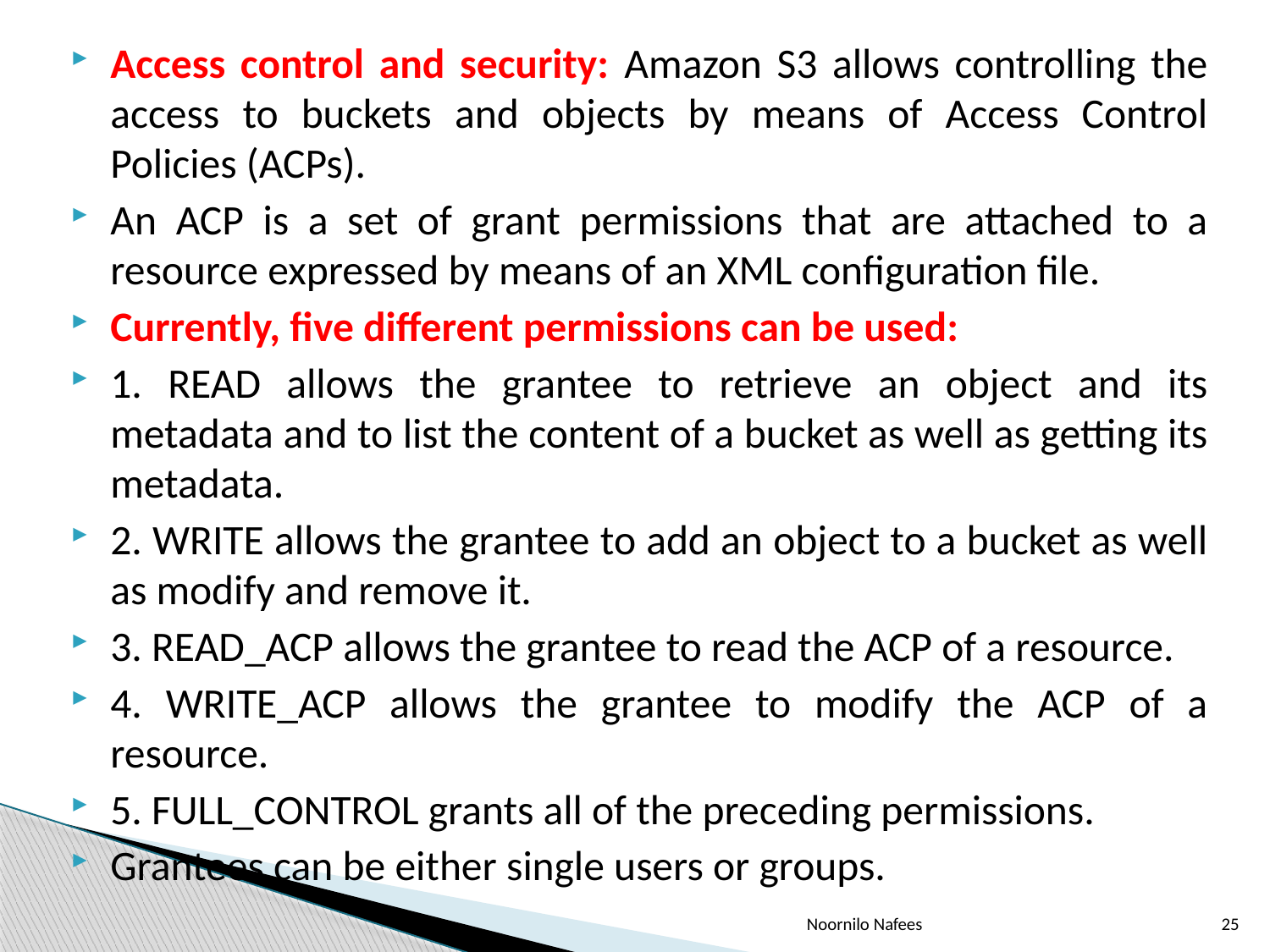

Access control and security: Amazon S3 allows controlling the access to buckets and objects by means of Access Control Policies (ACPs).
An ACP is a set of grant permissions that are attached to a resource expressed by means of an XML configuration file.
Currently, five different permissions can be used:
1. READ allows the grantee to retrieve an object and its metadata and to list the content of a bucket as well as getting its metadata.
2. WRITE allows the grantee to add an object to a bucket as well as modify and remove it.
3. READ_ACP allows the grantee to read the ACP of a resource.
4. WRITE_ACP allows the grantee to modify the ACP of a resource.
5. FULL_CONTROL grants all of the preceding permissions.
Grantees can be either single users or groups.
Noornilo Nafees
25